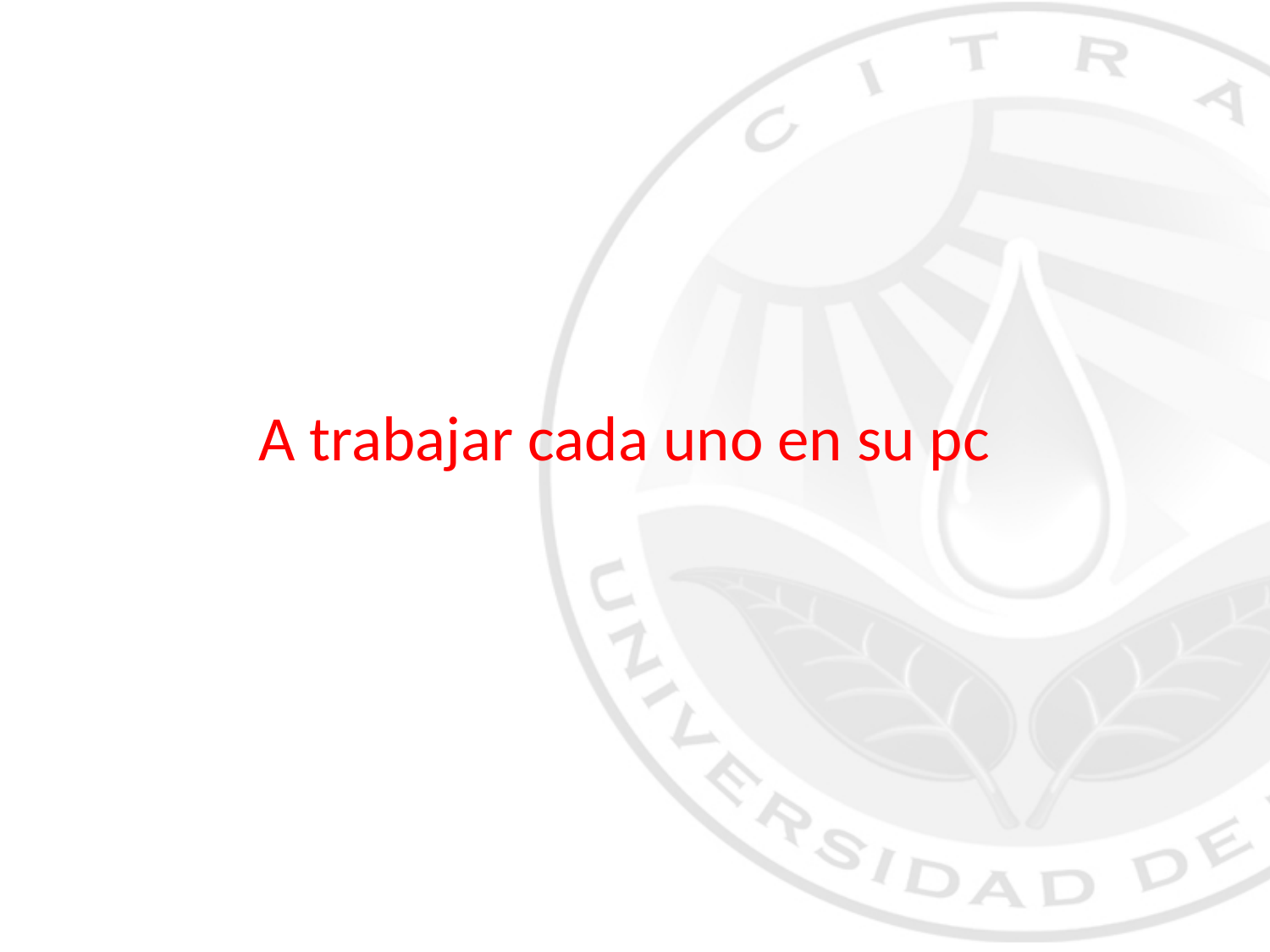

A trabajar cada uno en su pc